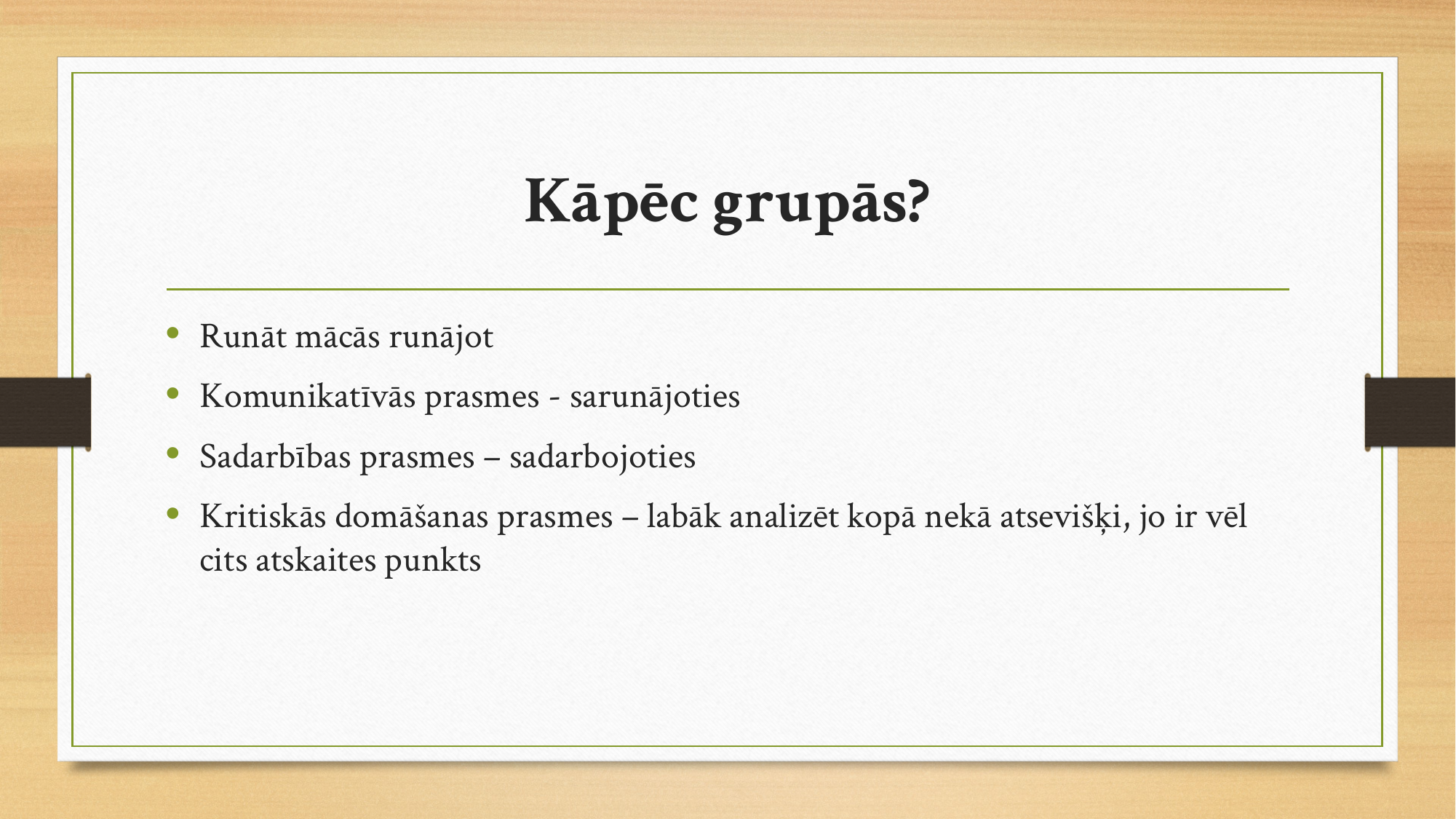

# Kāpēc grupās?
Runāt mācās runājot
Komunikatīvās prasmes - sarunājoties
Sadarbības prasmes – sadarbojoties
Kritiskās domāšanas prasmes – labāk analizēt kopā nekā atsevišķi, jo ir vēl cits atskaites punkts